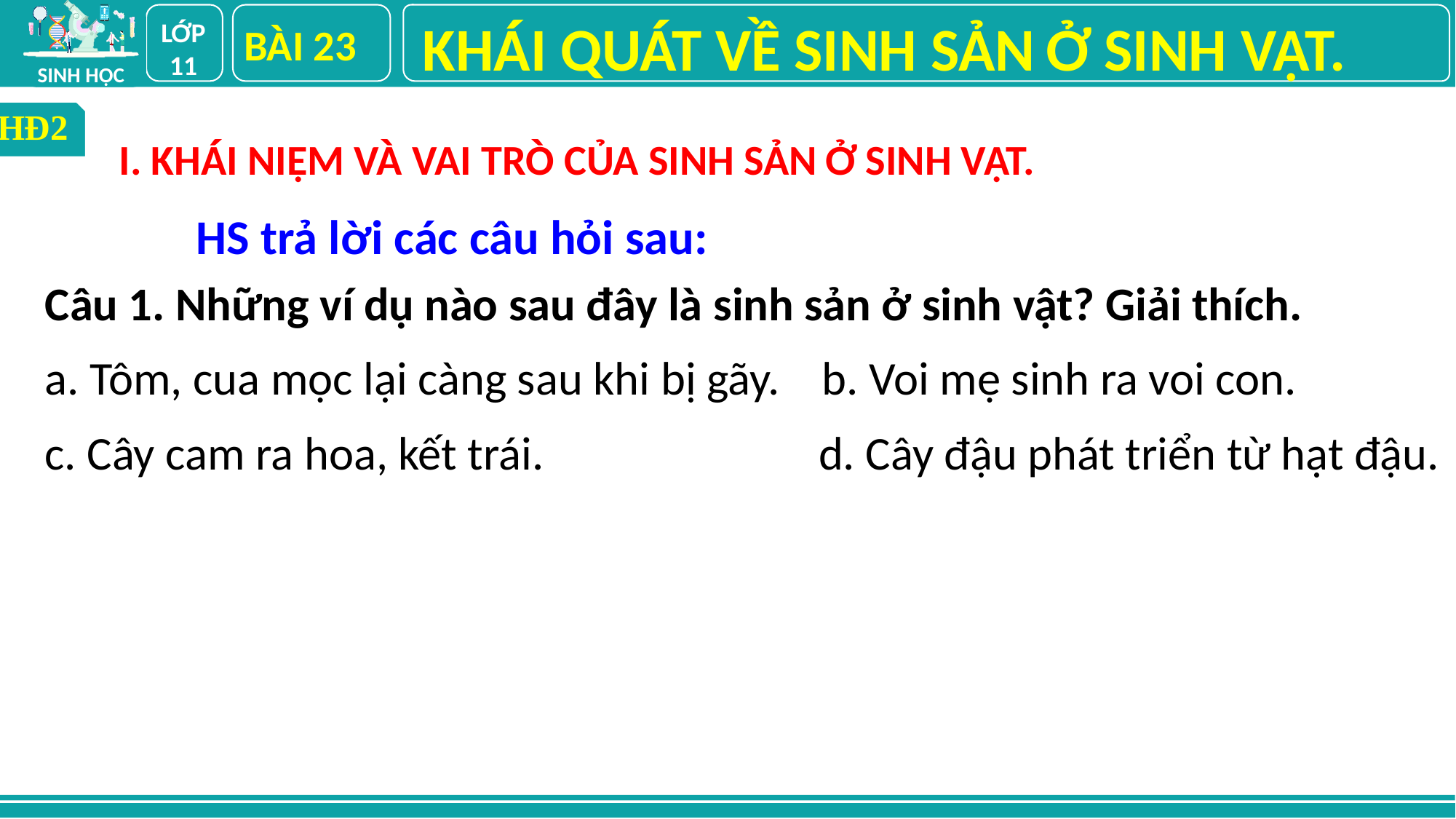

BÀI 23

KHÁI QUÁT VỀ SINH SẢN Ở SINH VẬT.

HĐ2
I. KHÁI NIỆM VÀ VAI TRÒ CỦA SINH SẢN Ở SINH VẬT.
1
HS trả lời các câu hỏi sau:
Câu 1. Những ví dụ nào sau đây là sinh sản ở sinh vật? Giải thích.
a. Tôm, cua mọc lại càng sau khi bị gãy.    b. Voi mẹ sinh ra voi con.
c. Cây cam ra hoa, kết trái.                          d. Cây đậu phát triển từ hạt đậu.